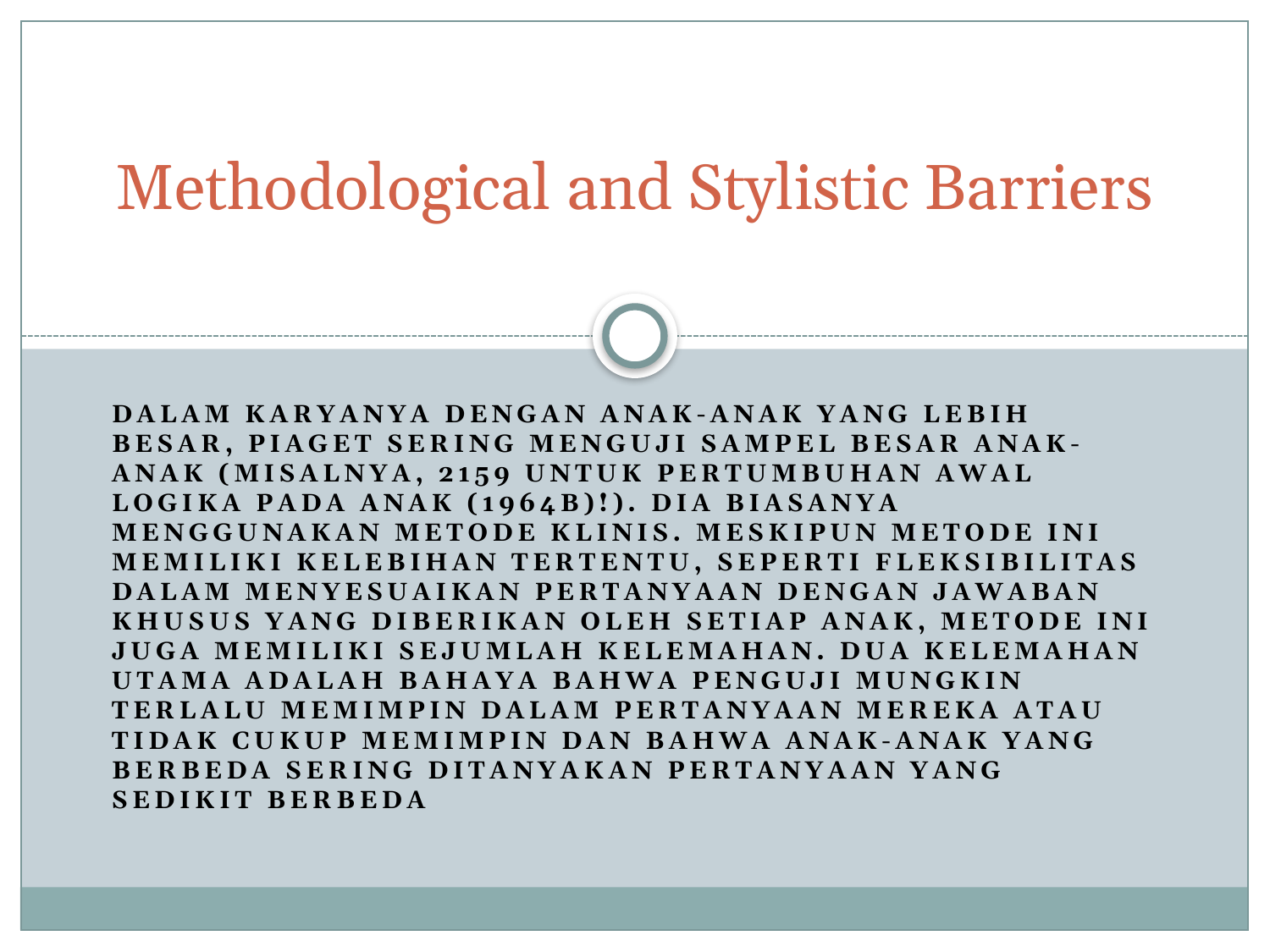

# Methodological and Stylistic Barriers
dalam karyanya dengan anak-anak yang lebih besar, Piaget sering menguji sampel besar anak-anak (misalnya, 2159 untuk pertumbuhan awal logika pada anak (1964b)!). dia biasanya menggunakan metode klinis. Meskipun metode ini memiliki kelebihan tertentu, seperti fleksibilitas dalam menyesuaikan pertanyaan dengan jawaban khusus yang diberikan oleh setiap anak, metode ini juga memiliki sejumlah kelemahan. dua kelemahan utama adalah bahaya bahwa penguji mungkin terlalu memimpin dalam pertanyaan mereka atau tidak cukup memimpin dan bahwa anak-anak yang berbeda sering ditanyakan pertanyaan yang sedikit berbeda